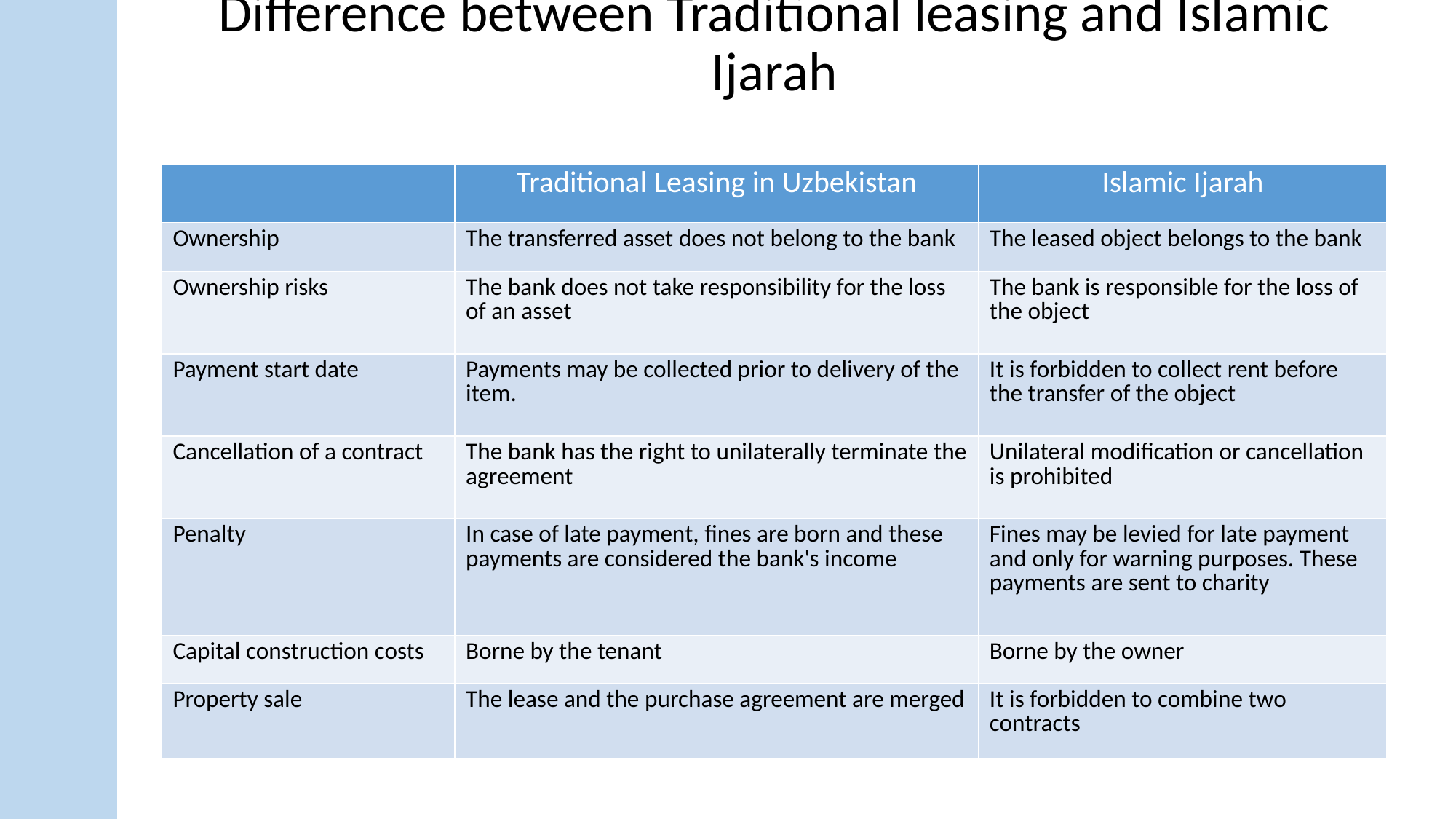

# Difference between Traditional leasing and Islamic Ijarah
|  | Traditional Leasing in Uzbekistan | Islamic Ijarah |
| --- | --- | --- |
| Ownership | The transferred asset does not belong to the bank | The leased object belongs to the bank |
| Ownership risks | The bank does not take responsibility for the loss of an asset | The bank is responsible for the loss of the object |
| Payment start date | Payments may be collected prior to delivery of the item. | It is forbidden to collect rent before the transfer of the object |
| Cancellation of a contract | The bank has the right to unilaterally terminate the agreement | Unilateral modification or cancellation is prohibited |
| Penalty | In case of late payment, fines are born and these payments are considered the bank's income | Fines may be levied for late payment and only for warning purposes. These payments are sent to charity |
| Capital construction costs | Borne by the tenant | Borne by the owner |
| Property sale | The lease and the purchase agreement are merged | It is forbidden to combine two contracts |